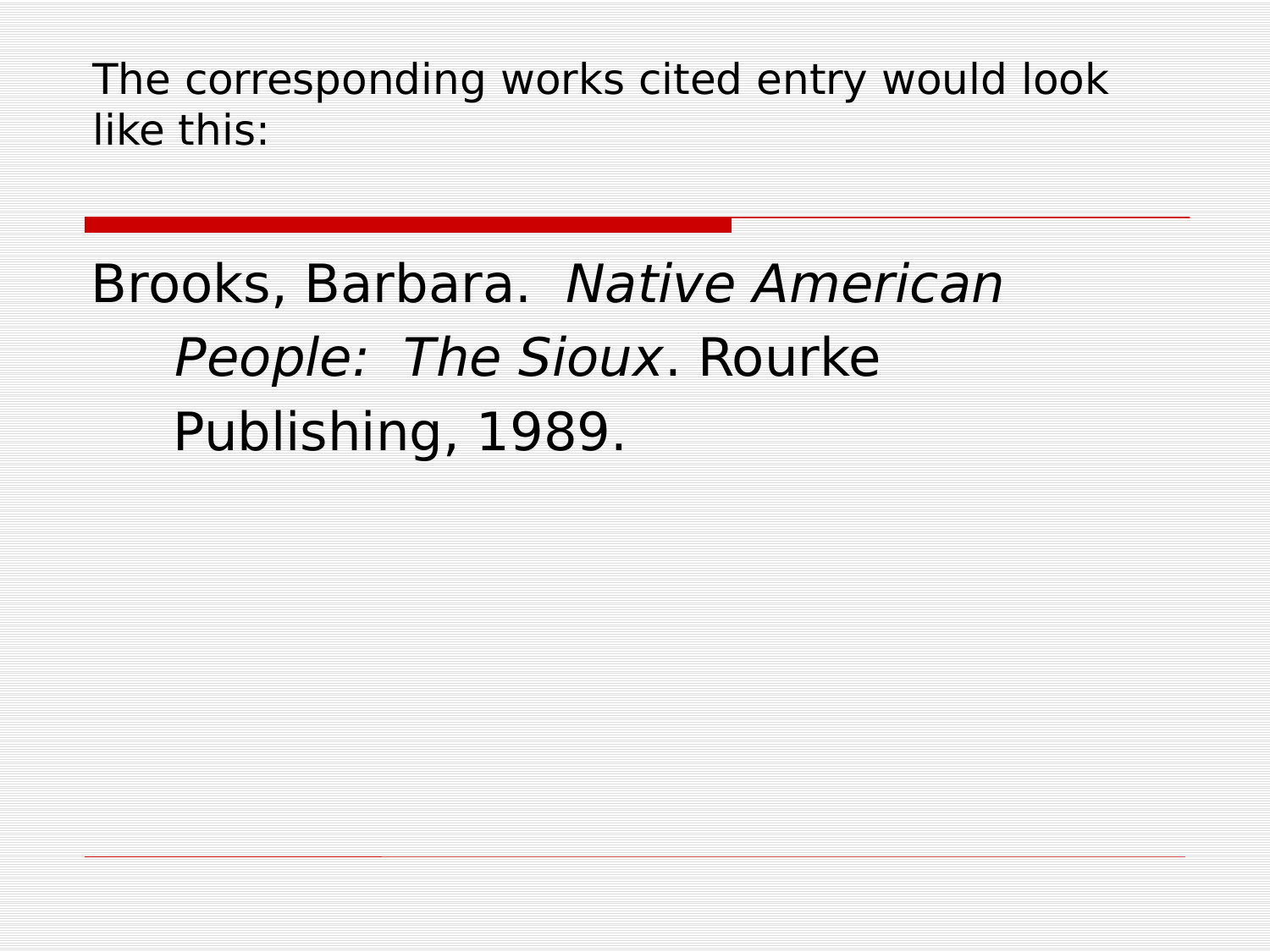

# The corresponding works cited entry would look like this:
Brooks, Barbara.  Native American
     People:  The Sioux. Rourke
	 Publishing, 1989.